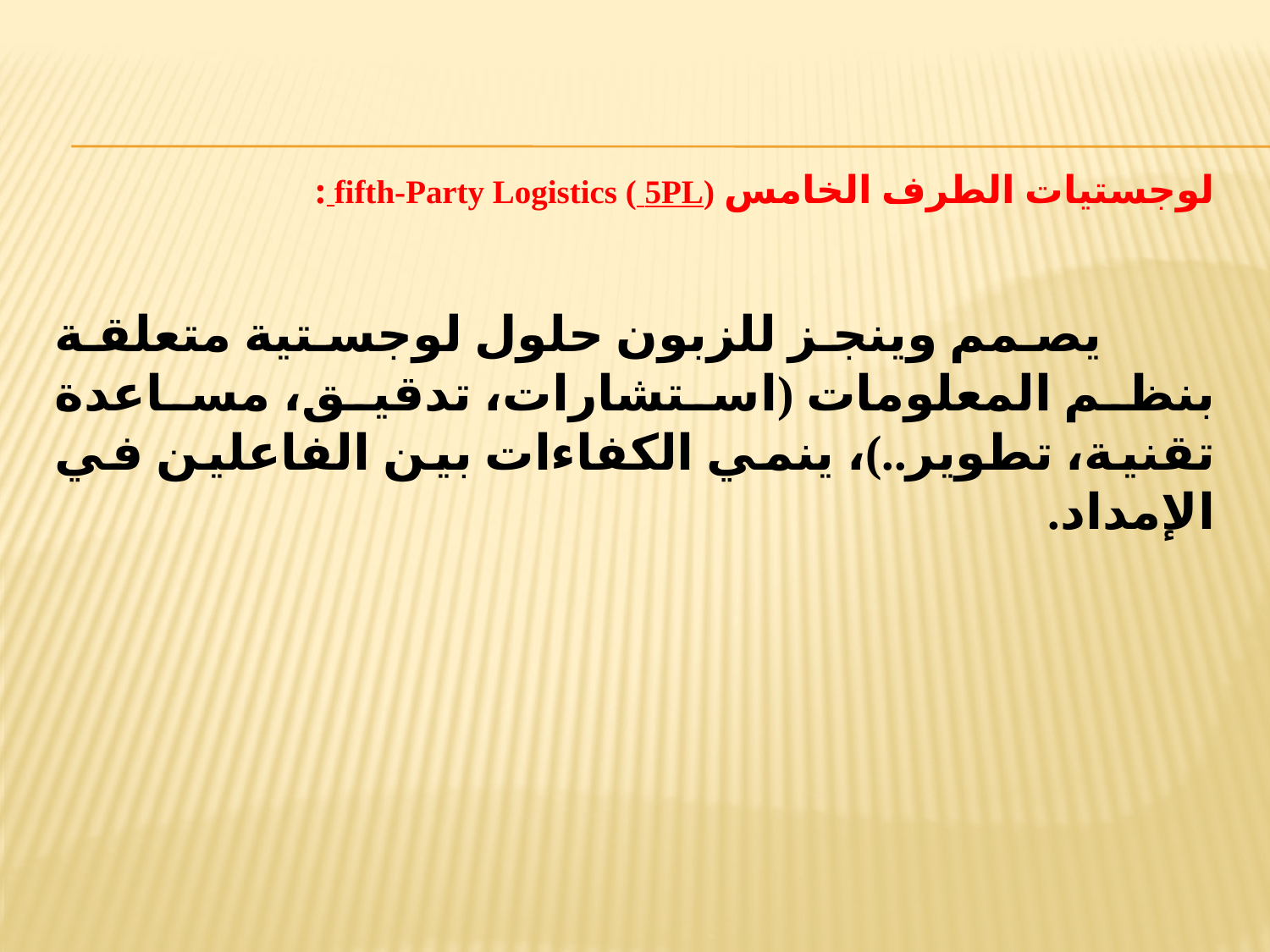

لوجستيات الطرف الخامس (5PL ) fifth-Party Logistics :
     يصمم وينجز للزبون حلول لوجستية متعلقة بنظم المعلومات (استشارات، تدقيق، مساعدة تقنية، تطوير..)، ينمي الكفاءات بين الفاعلين في الإمداد.